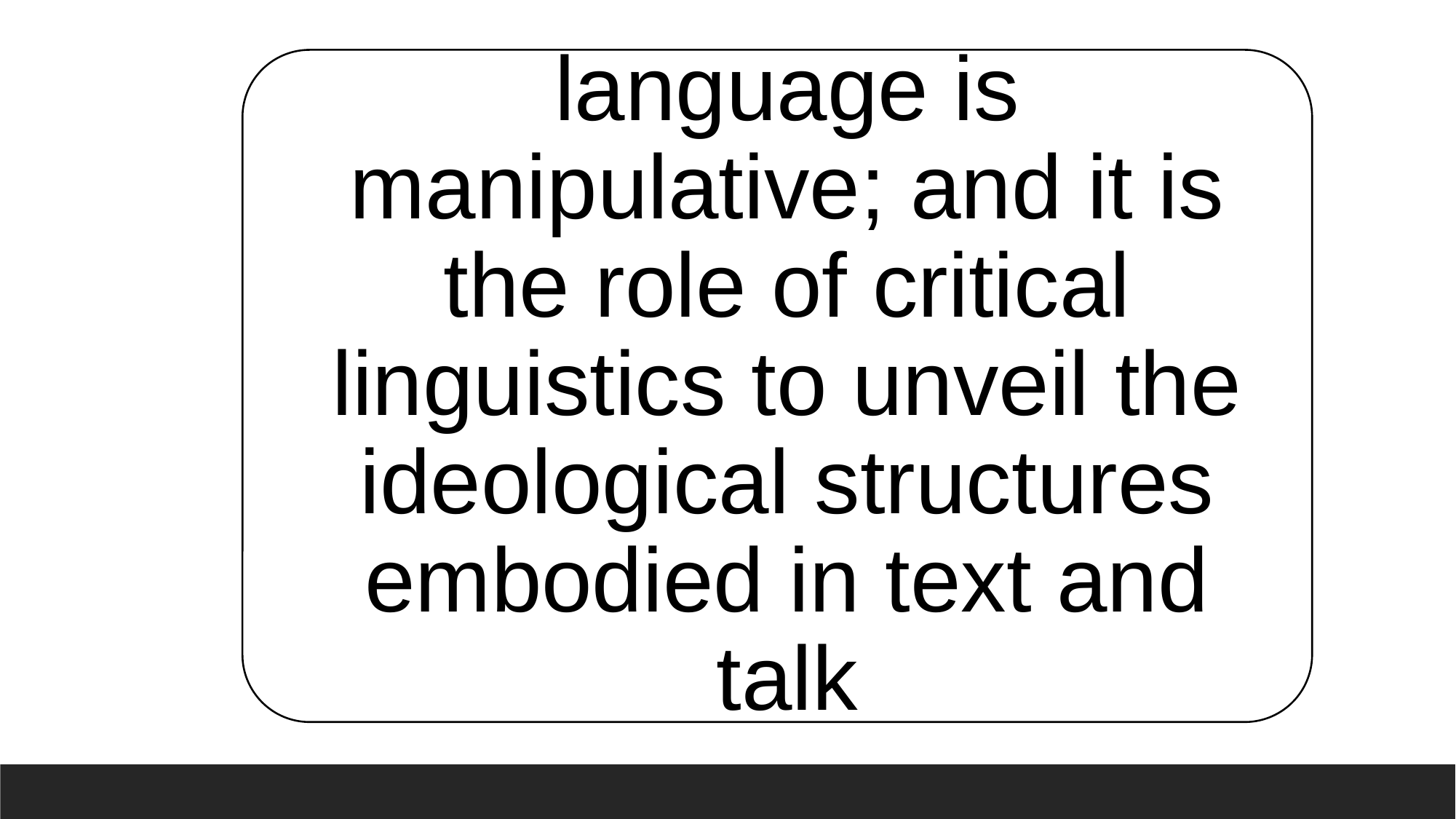

language is manipulative; and it is the role of critical linguistics to unveil the ideological structures embodied in text and talk